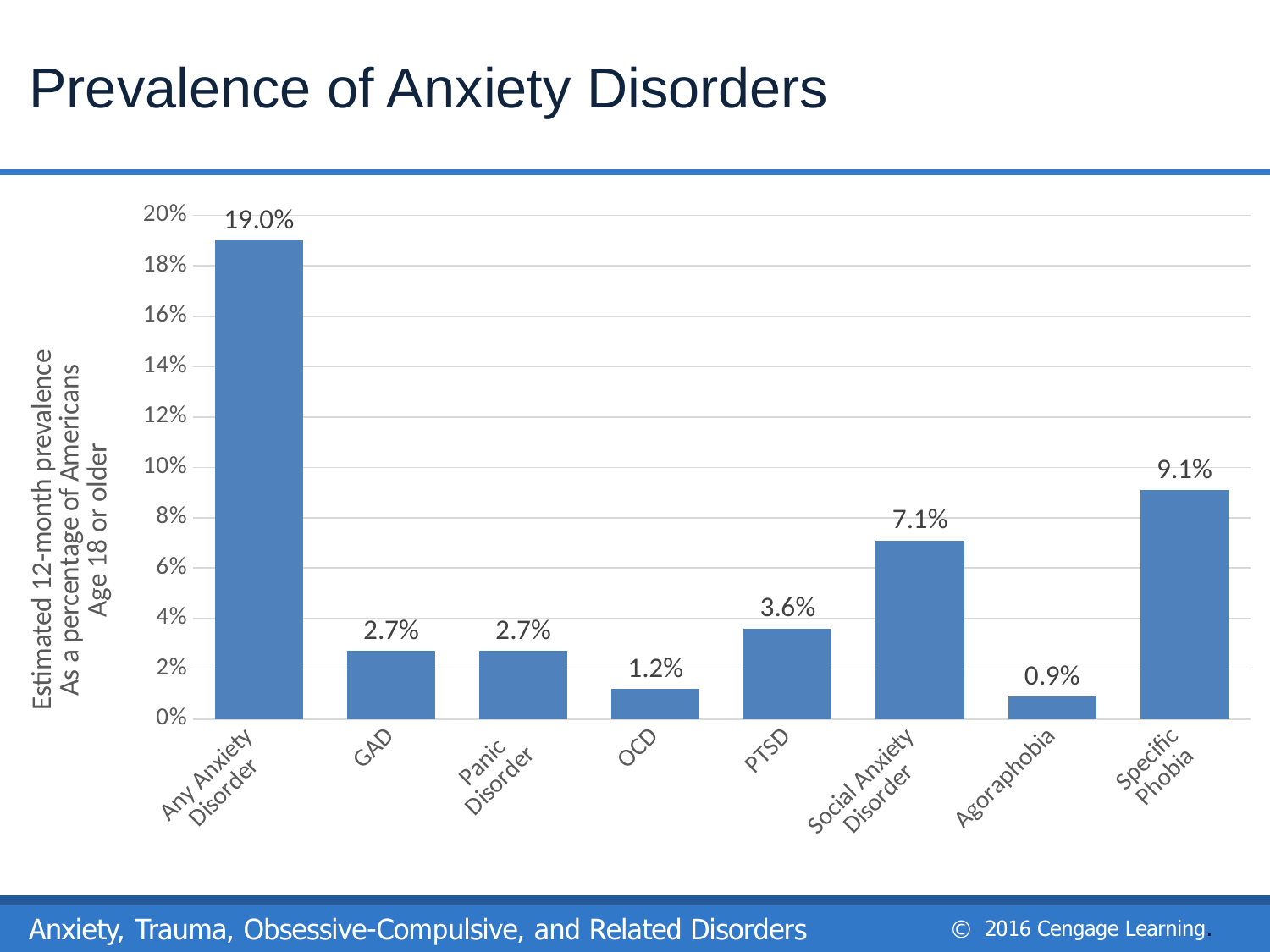

# Prevalence of Anxiety Disorders

### Chart

| Category | Series 1 |
|---|---|
| Any Anxiety
Disorder | 0.19 |
| GAD | 0.027 |
| Panic
Disorder | 0.027 |
| OCD | 0.012 |
| PTSD | 0.036 |
| Social Anxiety
Disorder | 0.071 |
| Agoraphobia | 0.009 |
| Specific
Phobia | 0.091 |